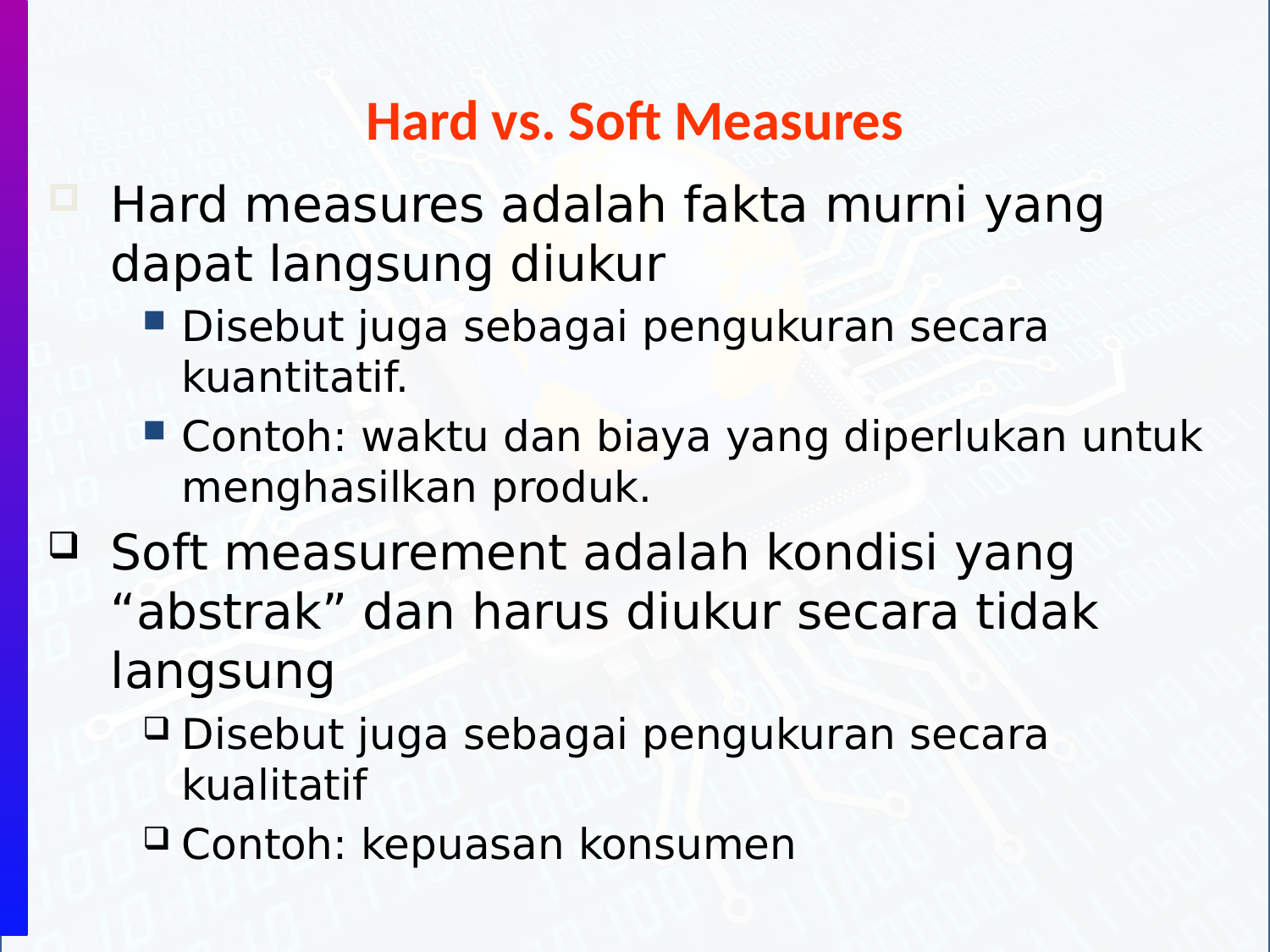

# Hard vs. Soft Measures

Hard measures adalah fakta murni yang dapat langsung diukur
Disebut juga sebagai pengukuran secara kuantitatif.
Contoh: waktu dan biaya yang diperlukan untuk menghasilkan produk.
Soft measurement adalah kondisi yang “abstrak” dan harus diukur secara tidak langsung
Disebut juga sebagai pengukuran secara kualitatif
Contoh: kepuasan konsumen